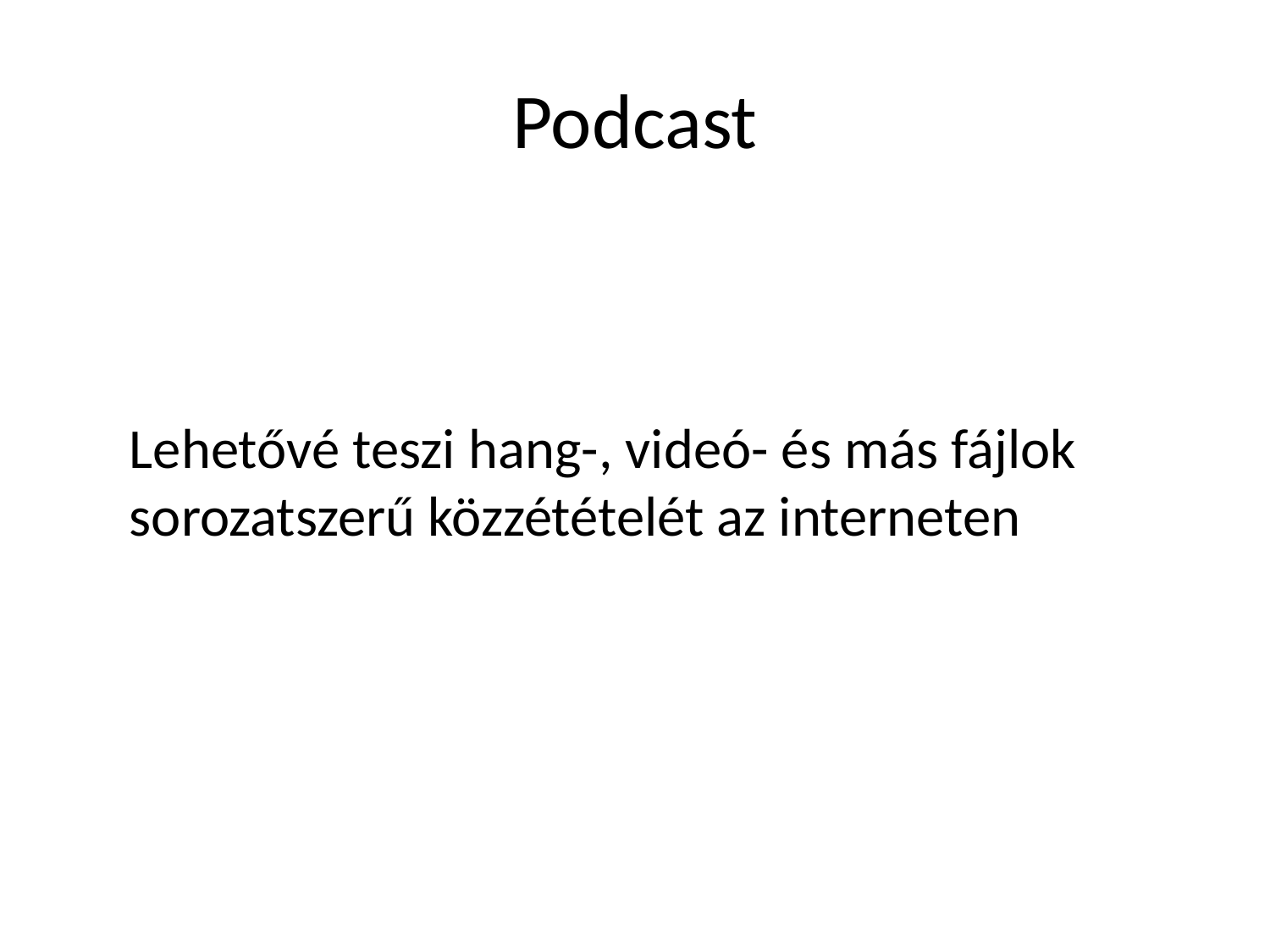

# Podcast
Lehetővé teszi hang-, videó- és más fájlok sorozatszerű közzétételét az interneten